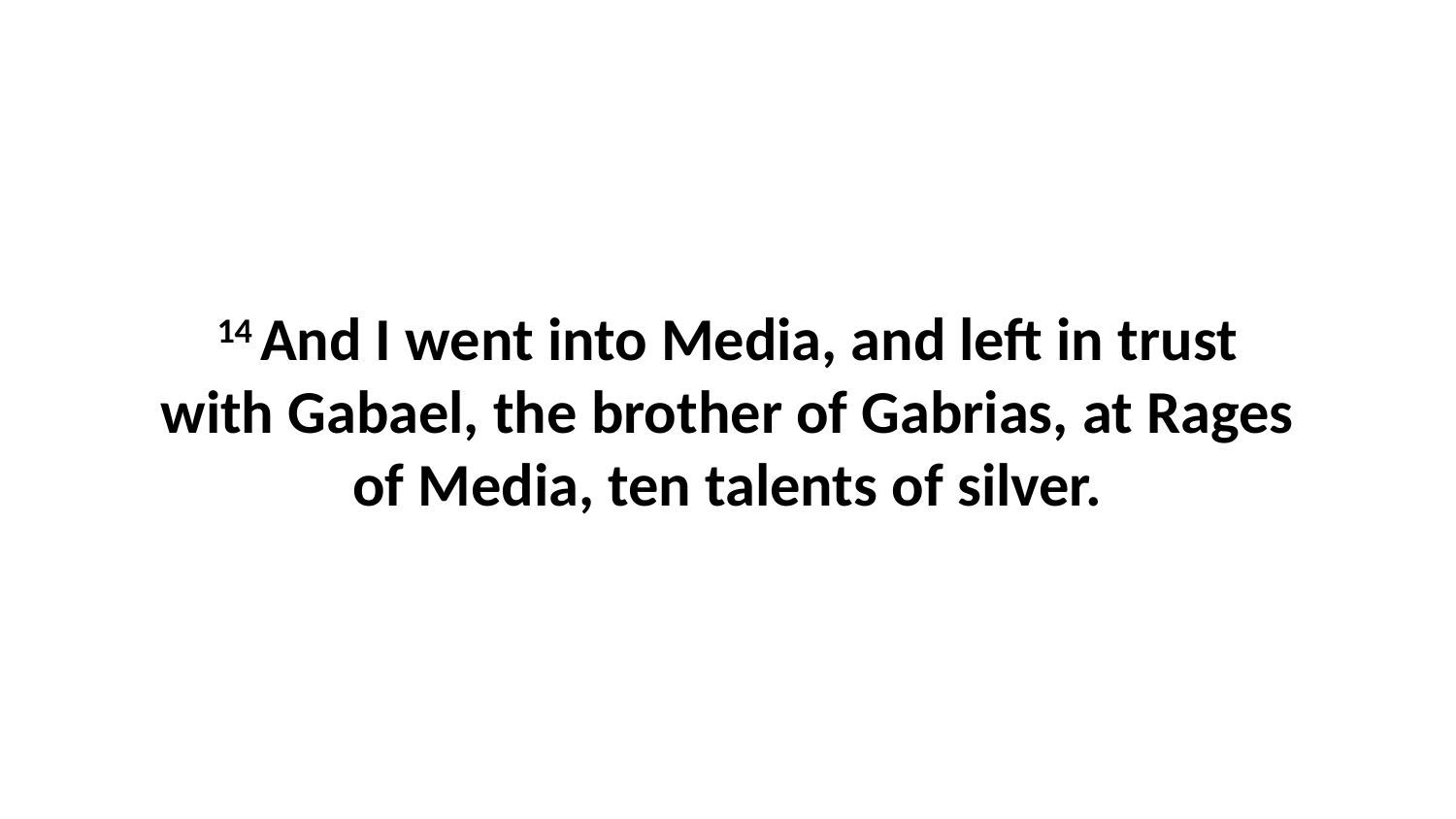

14 And I went into Media, and left in trust with Gabael, the brother of Gabrias, at Rages of Media, ten talents of silver.